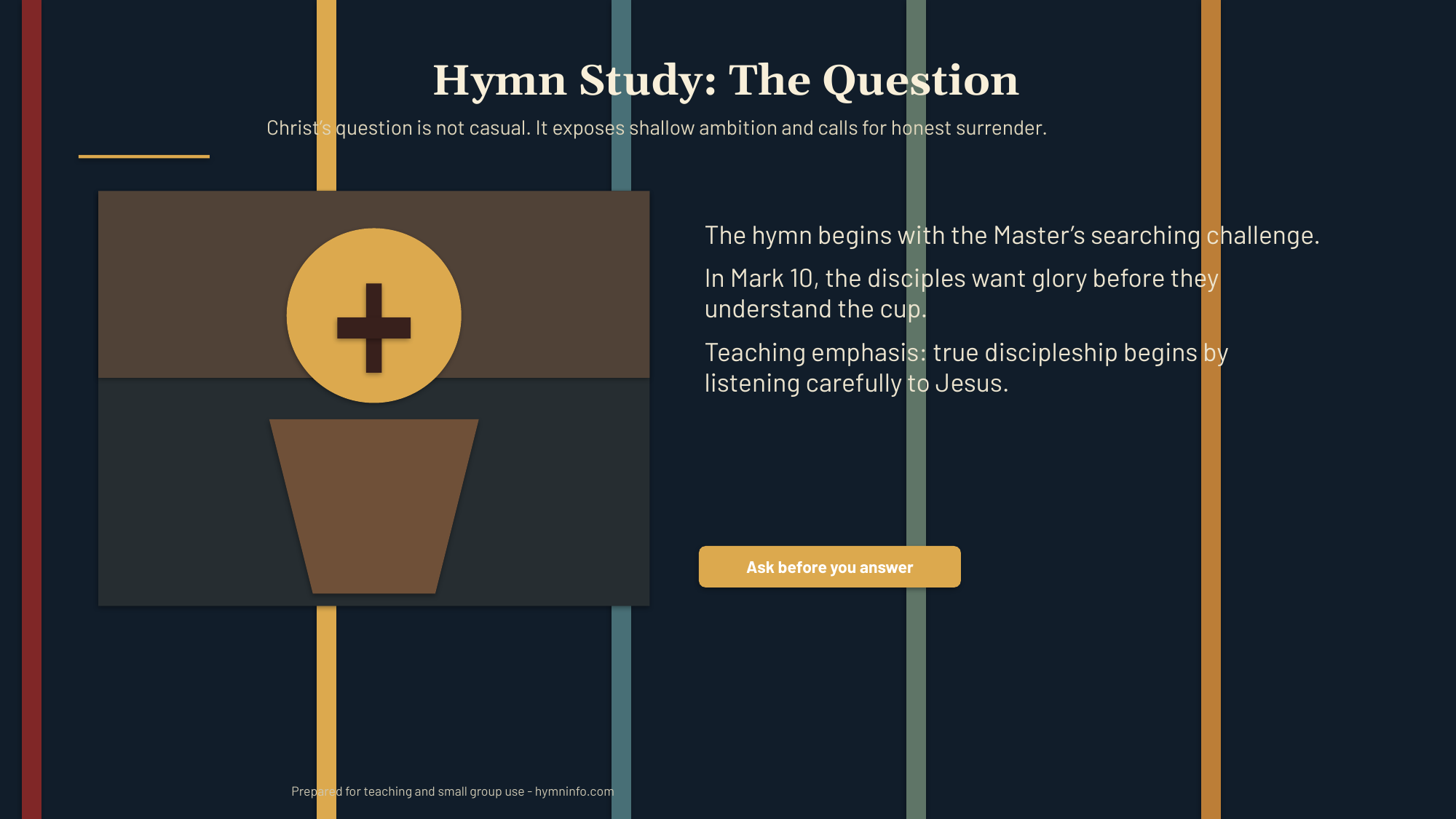

Hymn Study: The Question
Christ’s question is not casual. It exposes shallow ambition and calls for honest surrender.

The hymn begins with the Master’s searching challenge.
In Mark 10, the disciples want glory before they understand the cup.
Teaching emphasis: true discipleship begins by listening carefully to Jesus.

Ask before you answer
Prepared for teaching and small group use - hymninfo.com